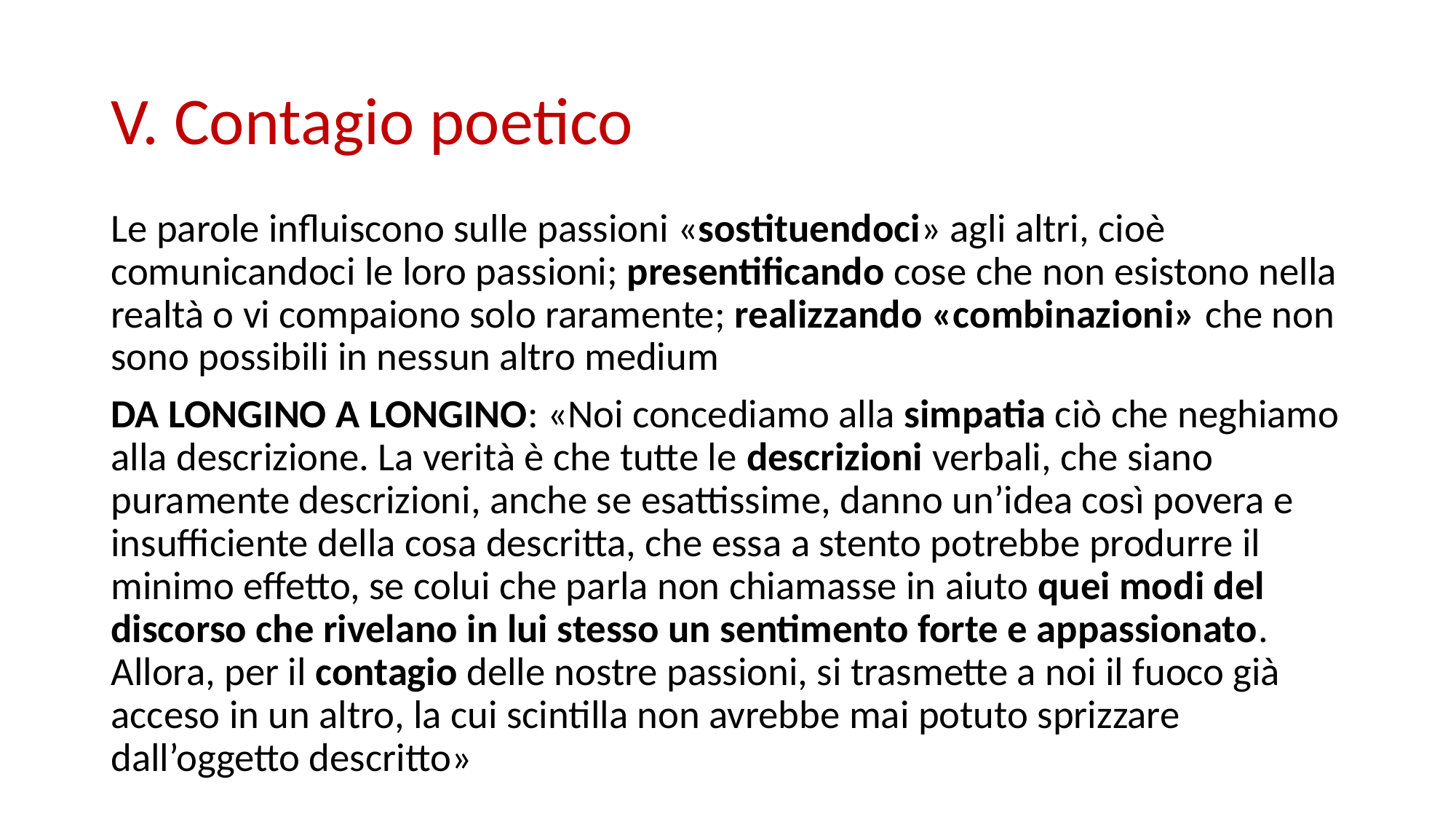

# V. Contagio poetico
Le parole influiscono sulle passioni «sostituendoci» agli altri, cioè comunicandoci le loro passioni; presentificando cose che non esistono nella realtà o vi compaiono solo raramente; realizzando «combinazioni» che non sono possibili in nessun altro medium
DA LONGINO A LONGINO: «Noi concediamo alla simpatia ciò che neghiamo alla descrizione. La verità è che tutte le descrizioni verbali, che siano puramente descrizioni, anche se esattissime, danno un’idea così povera e insufficiente della cosa descritta, che essa a stento potrebbe produrre il minimo effetto, se colui che parla non chiamasse in aiuto quei modi del discorso che rivelano in lui stesso un sentimento forte e appassionato. Allora, per il contagio delle nostre passioni, si trasmette a noi il fuoco già acceso in un altro, la cui scintilla non avrebbe mai potuto sprizzare dall’oggetto descritto»